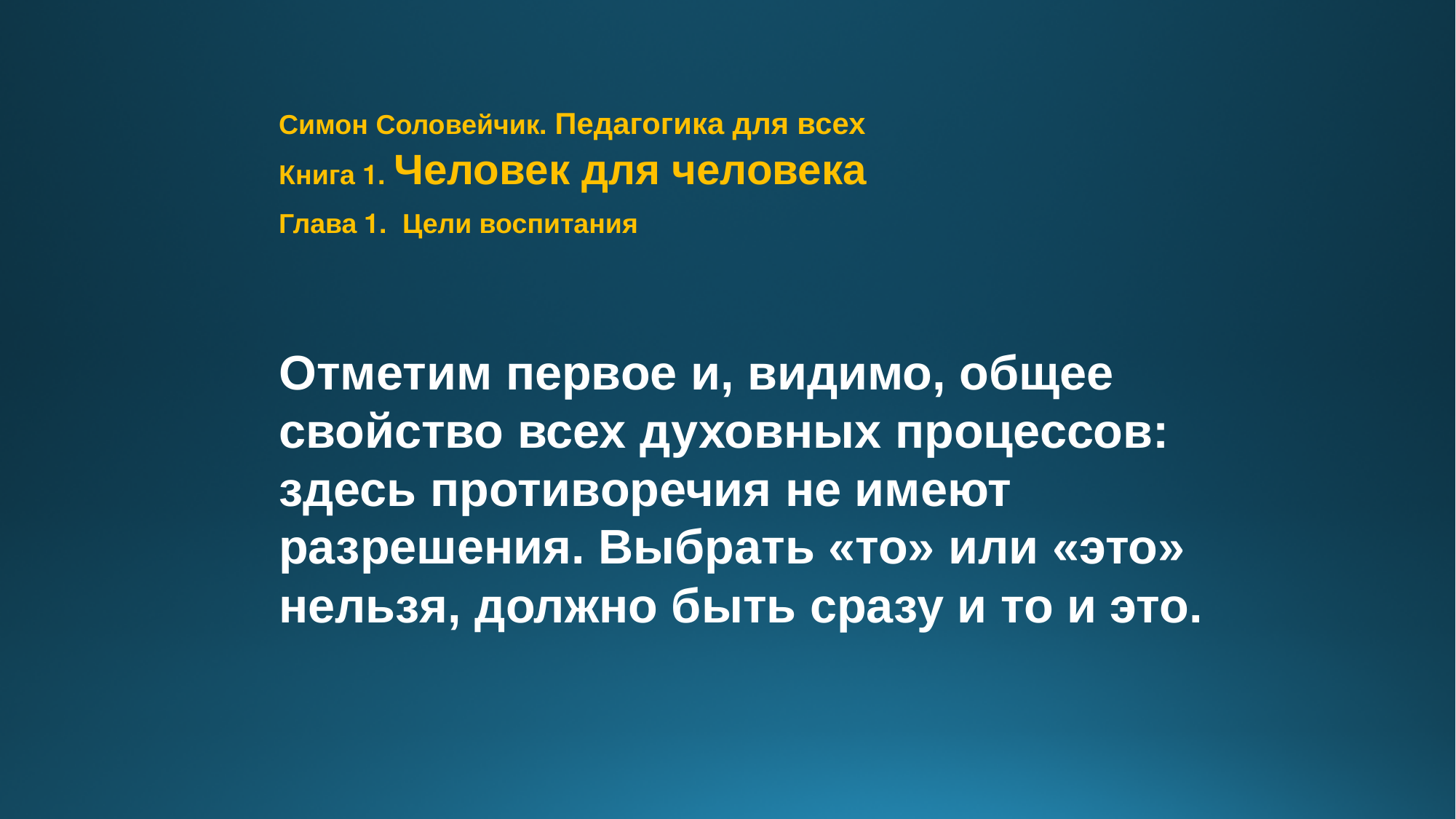

Симон Соловейчик. Педагогика для всех

Книга 1. Человек для человека

Глава 1.  Цели воспитания

Отметим первое и, видимо, общее свойство всех духовных процессов: здесь противоречия не имеют разрешения. Выбрать «то» или «это» нельзя, должно быть сразу и то и это.